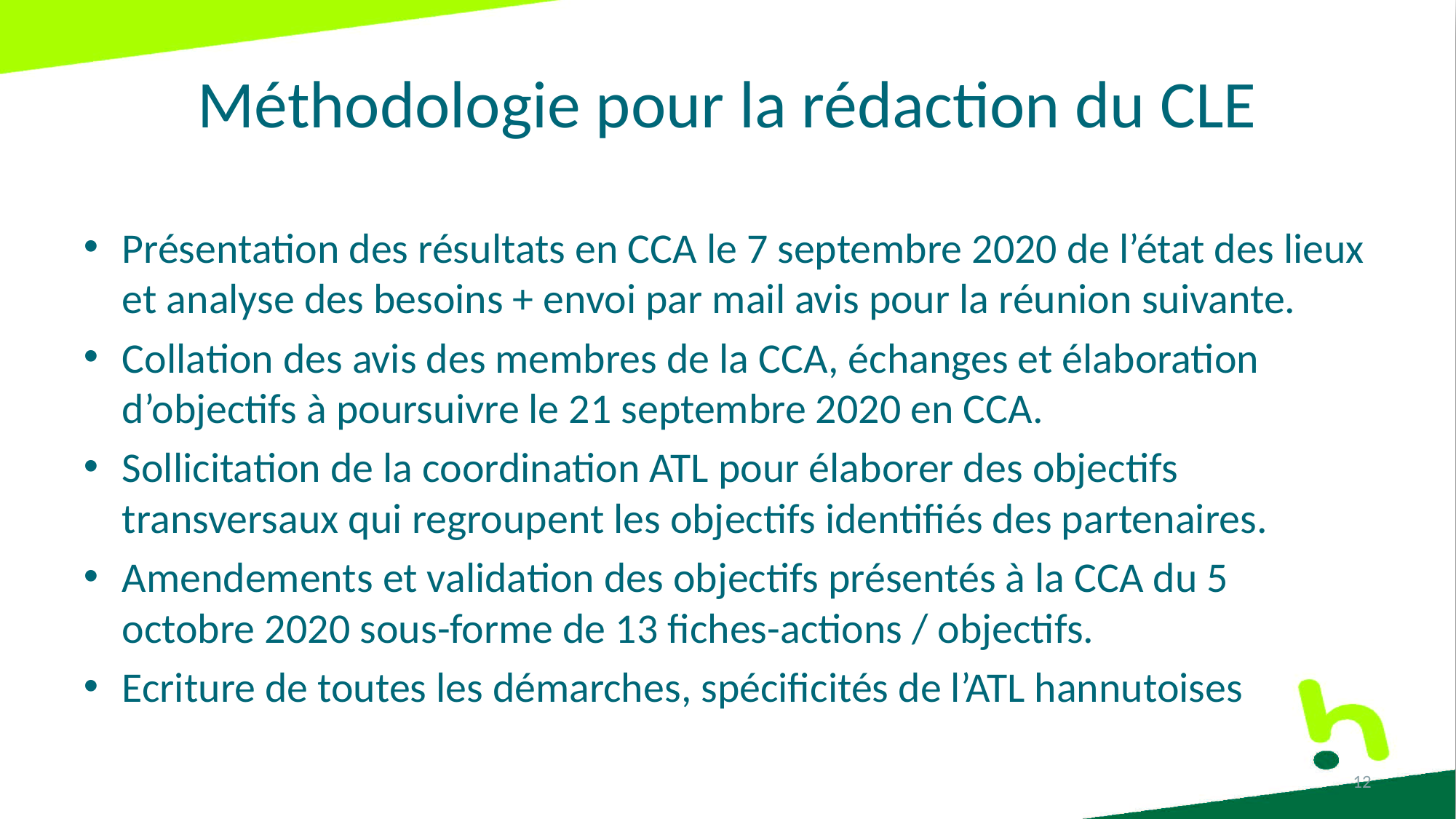

# Méthodologie pour la rédaction du CLE

Présentation des résultats en CCA le 7 septembre 2020 de l’état des lieux et analyse des besoins + envoi par mail avis pour la réunion suivante.
Collation des avis des membres de la CCA, échanges et élaboration d’objectifs à poursuivre le 21 septembre 2020 en CCA.
Sollicitation de la coordination ATL pour élaborer des objectifs transversaux qui regroupent les objectifs identifiés des partenaires.
Amendements et validation des objectifs présentés à la CCA du 5 octobre 2020 sous-forme de 13 fiches-actions / objectifs.
Ecriture de toutes les démarches, spécificités de l’ATL hannutoises

12